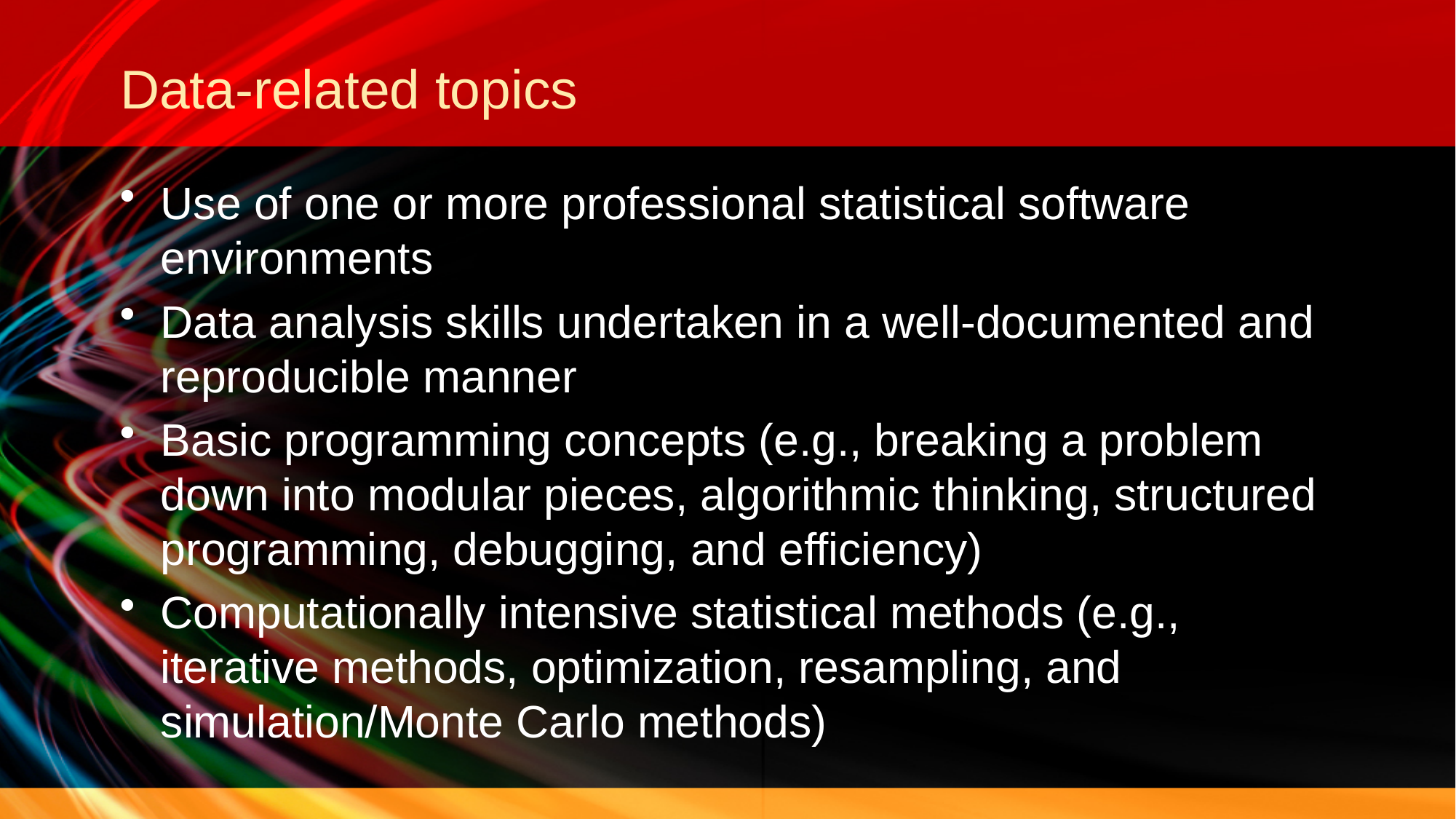

# Data-related topics
Use of one or more professional statistical software environments
Data analysis skills undertaken in a well-documented and reproducible manner
Basic programming concepts (e.g., breaking a problem down into modular pieces, algorithmic thinking, structured programming, debugging, and efficiency)
Computationally intensive statistical methods (e.g., iterative methods, optimization, resampling, and simulation/Monte Carlo methods)